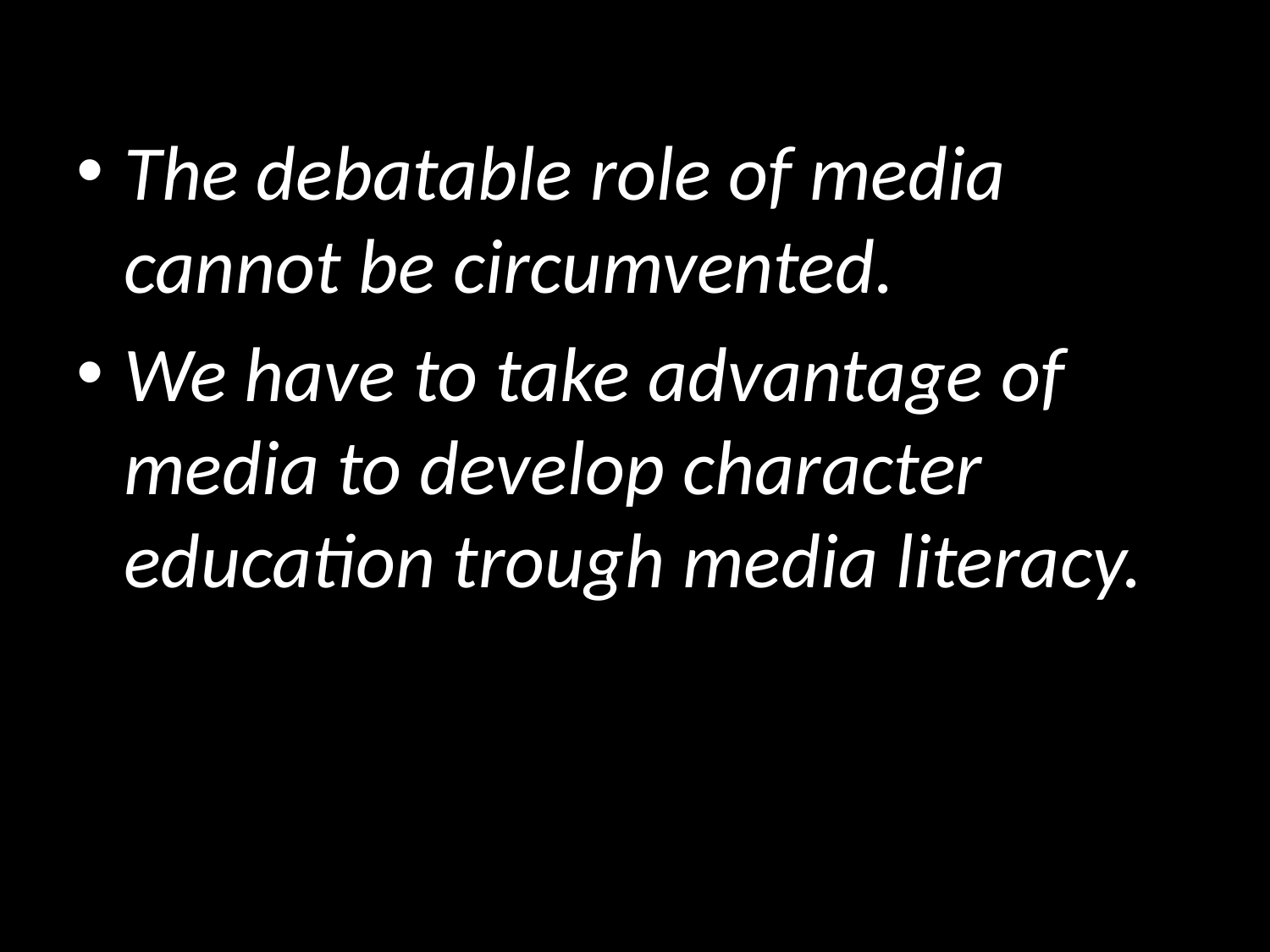

The debatable role of media cannot be circumvented.
We have to take advantage of media to develop character education trough media literacy.